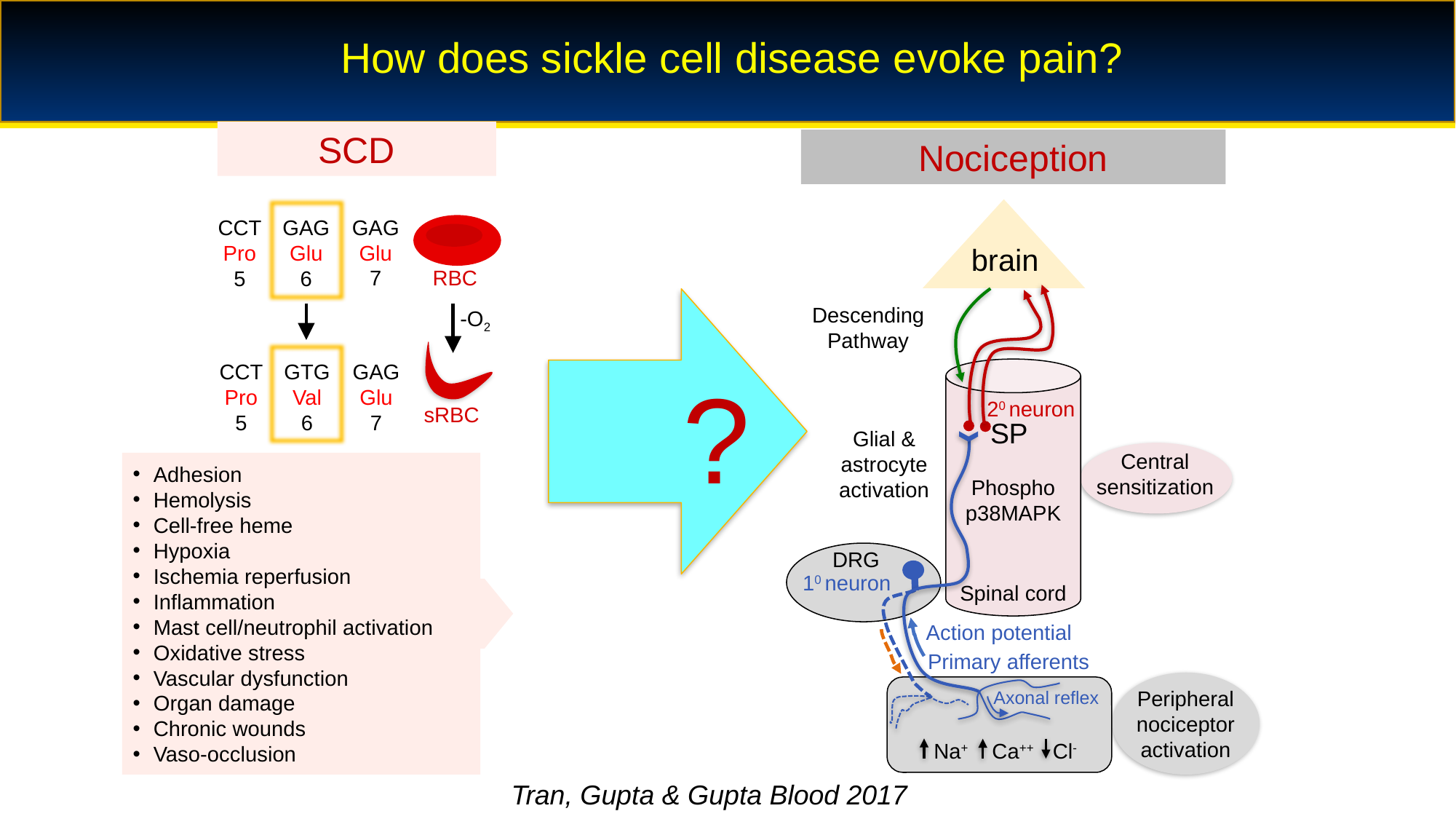

19
# How does sickle cell disease evoke pain?
SCD
Nociception

GAG
Glu
7
GAG
Glu
6
CCT
Pro
5

RBC
-O2

CCT
Pro
5
GTG
Val
6
GAG
Glu
7

sRBC

brain

Descending Pathway
?

Phospho p38MAPK
20 neuron
SP

Glial &
astrocyte activation

Central sensitization

Adhesion
Hemolysis
Cell-free heme
Hypoxia
Ischemia reperfusion
Inflammation
Mast cell/neutrophil activation
Oxidative stress
Vascular dysfunction
Organ damage
Chronic wounds
Vaso-occlusion
DRG

 10 neuron
Spinal cord

Action potential

Primary afferents

  Na+    Ca++    Cl-

Peripheral nociceptor activation
Axonal reflex

Tran, Gupta & Gupta Blood 2017